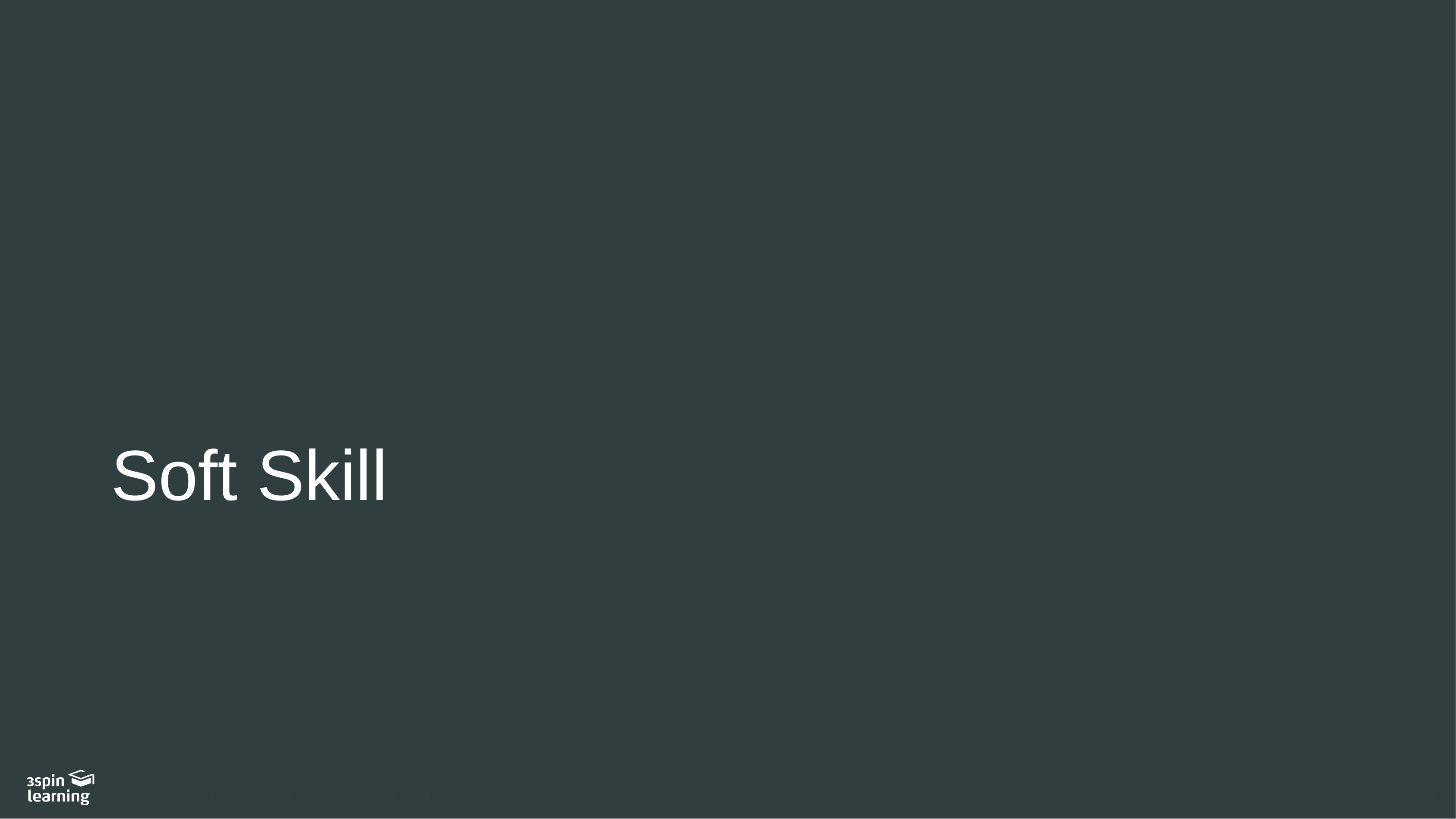

# Soft Skill

Die No-Code Plattform für VR & AR Lernkurse
30